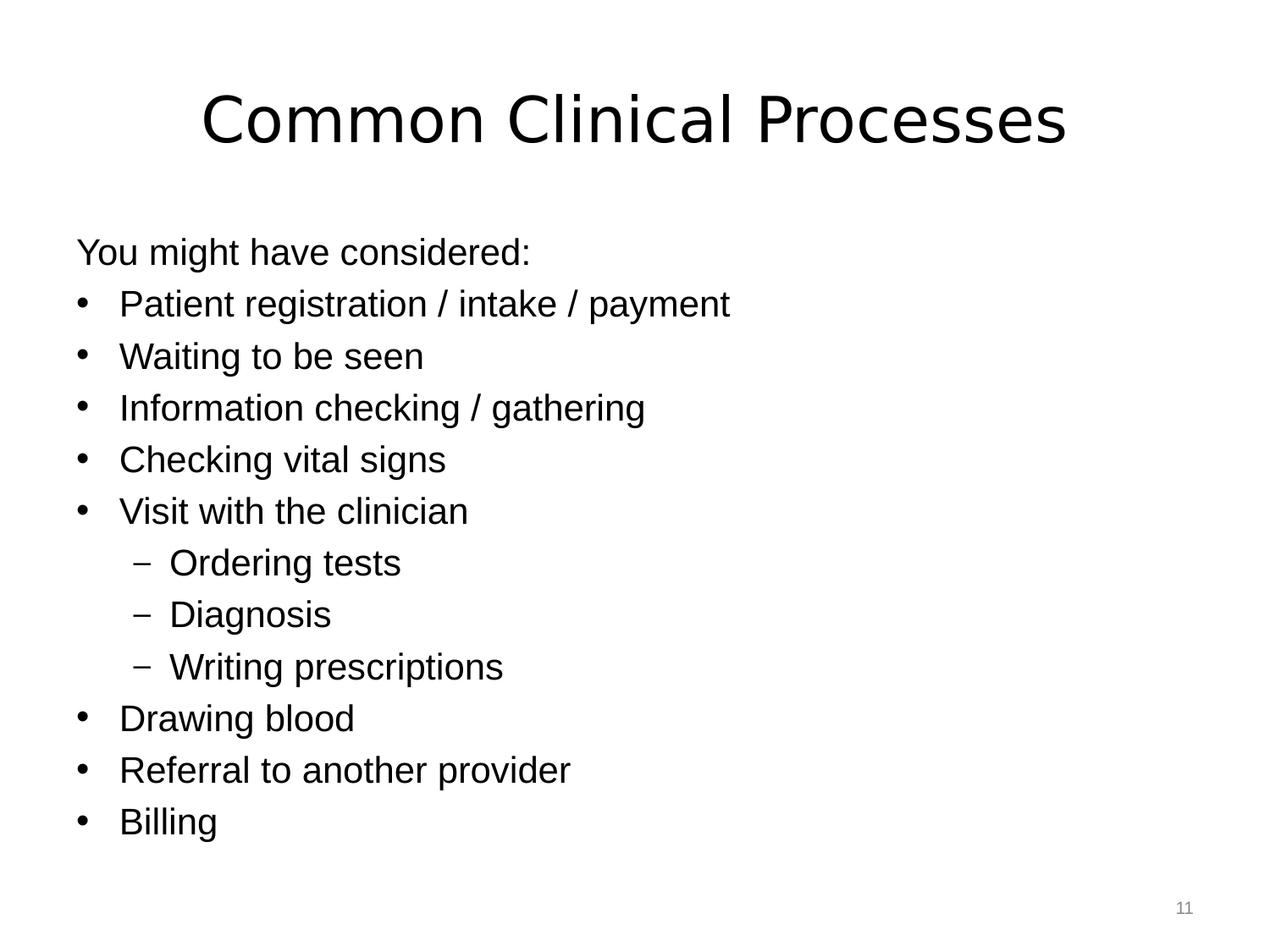

# Common Clinical Processes
You might have considered:
Patient registration / intake / payment
Waiting to be seen
Information checking / gathering
Checking vital signs
Visit with the clinician
Ordering tests
Diagnosis
Writing prescriptions
Drawing blood
Referral to another provider
Billing

11